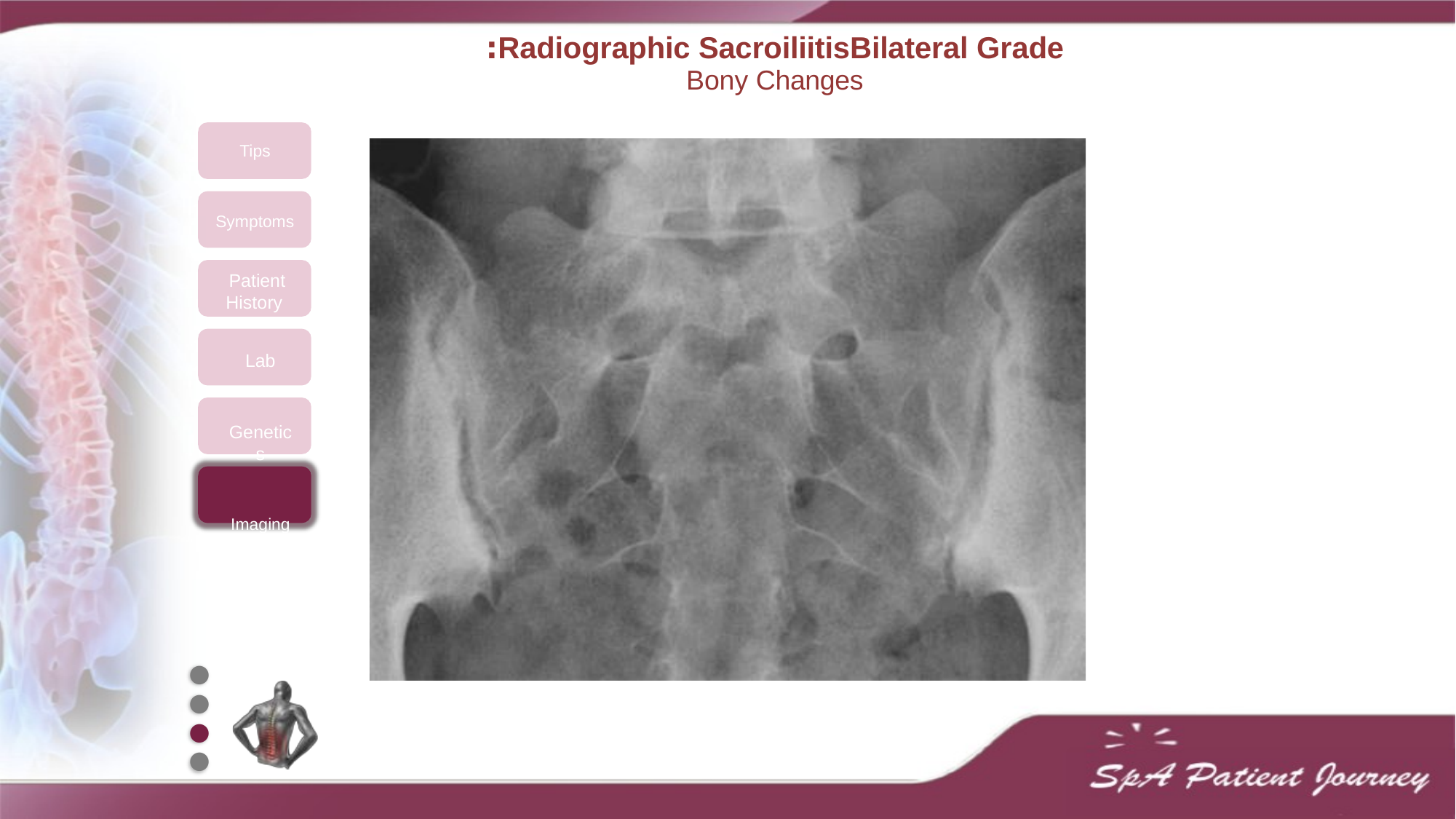

# Bilateral Grade	Radiographic Sacroiliitis:
Bony Changes

Tips

Symptoms

Patient  History

Lab

Genetics

Imaging

●
●
●
●